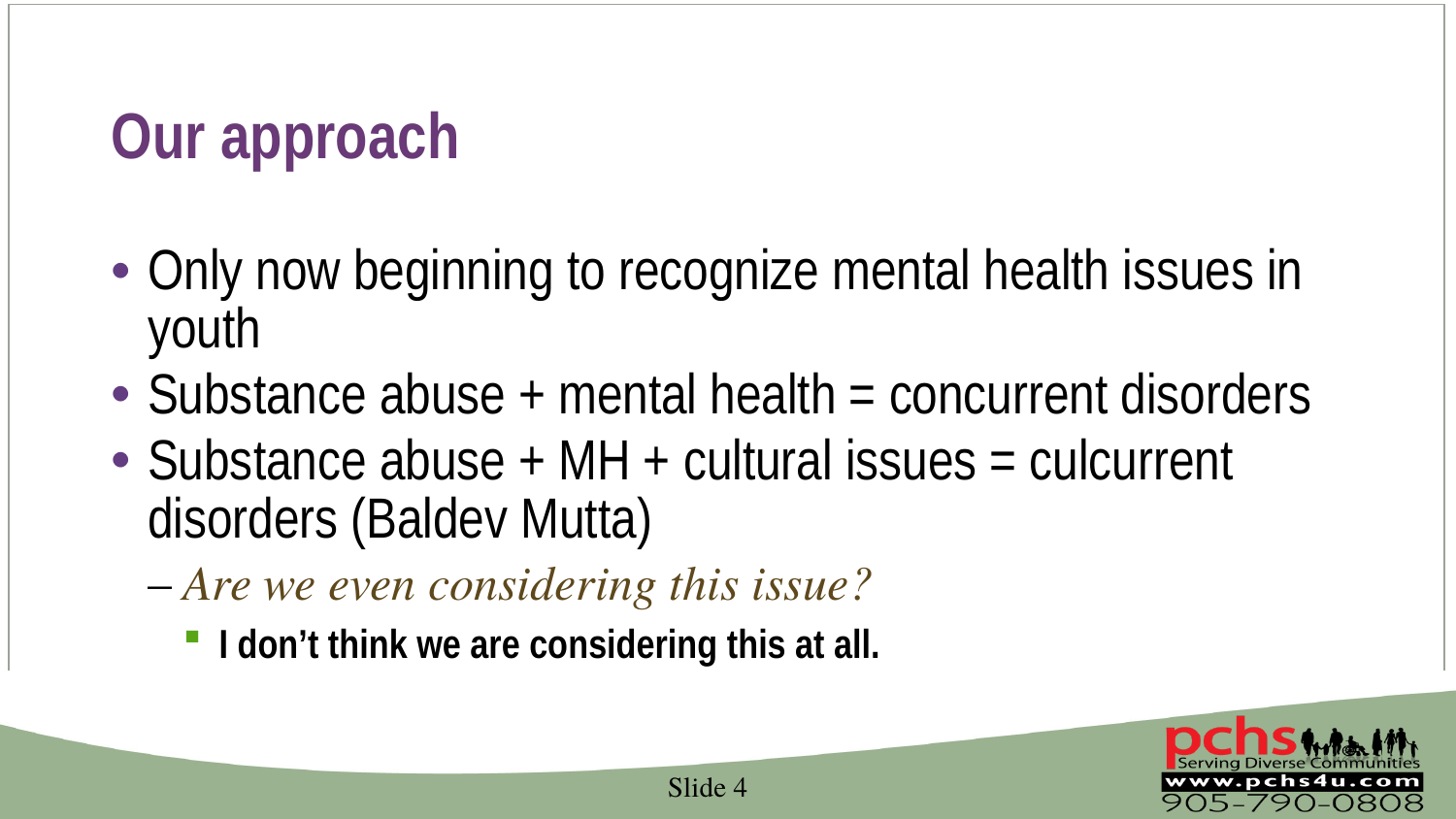

# Our approach
Only now beginning to recognize mental health issues in youth
Substance abuse + mental health = concurrent disorders
Substance abuse + MH + cultural issues = culcurrent disorders (Baldev Mutta)
Are we even considering this issue?
I don’t think we are considering this at all.
 Slide 4